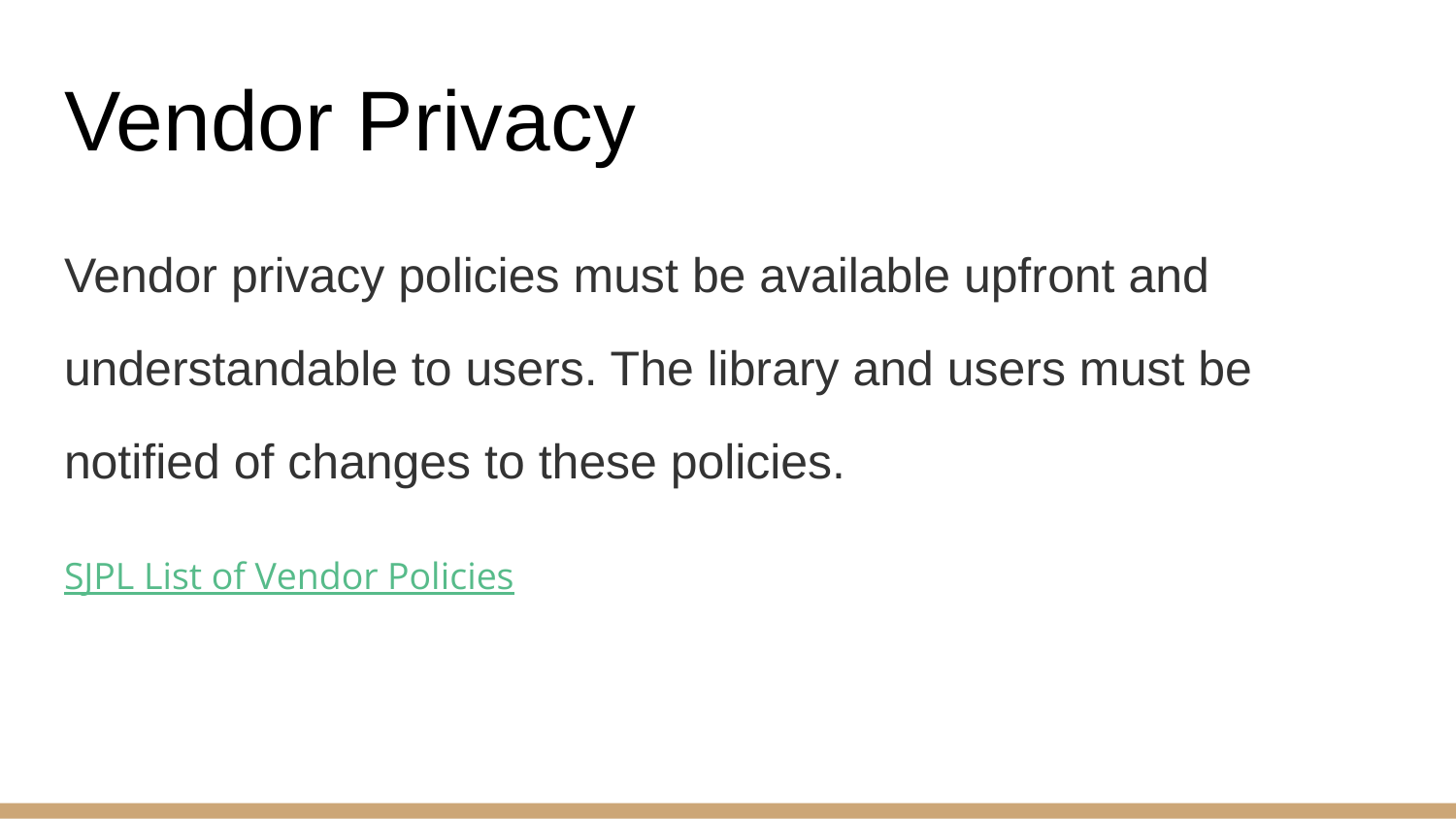

# Vendor Privacy
Vendor privacy policies must be available upfront and understandable to users. The library and users must be notified of changes to these policies.
SJPL List of Vendor Policies